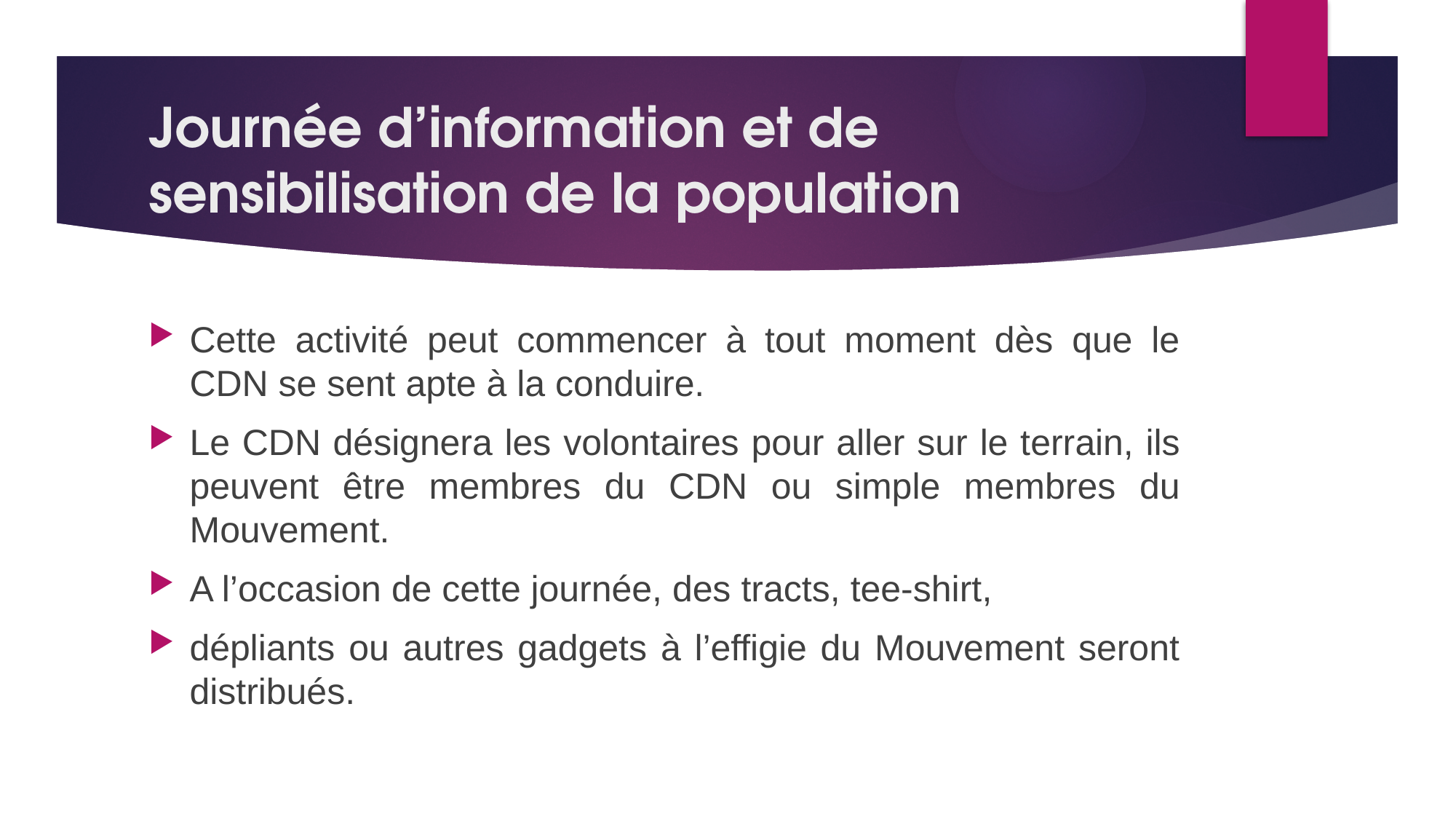

# Journée d’information et de sensibilisation de la population
Cette activité peut commencer à tout moment dès que le CDN se sent apte à la conduire.
Le CDN désignera les volontaires pour aller sur le terrain, ils peuvent être membres du CDN ou simple membres du Mouvement.
A l’occasion de cette journée, des tracts, tee-shirt,
dépliants ou autres gadgets à l’effigie du Mouvement seront distribués.